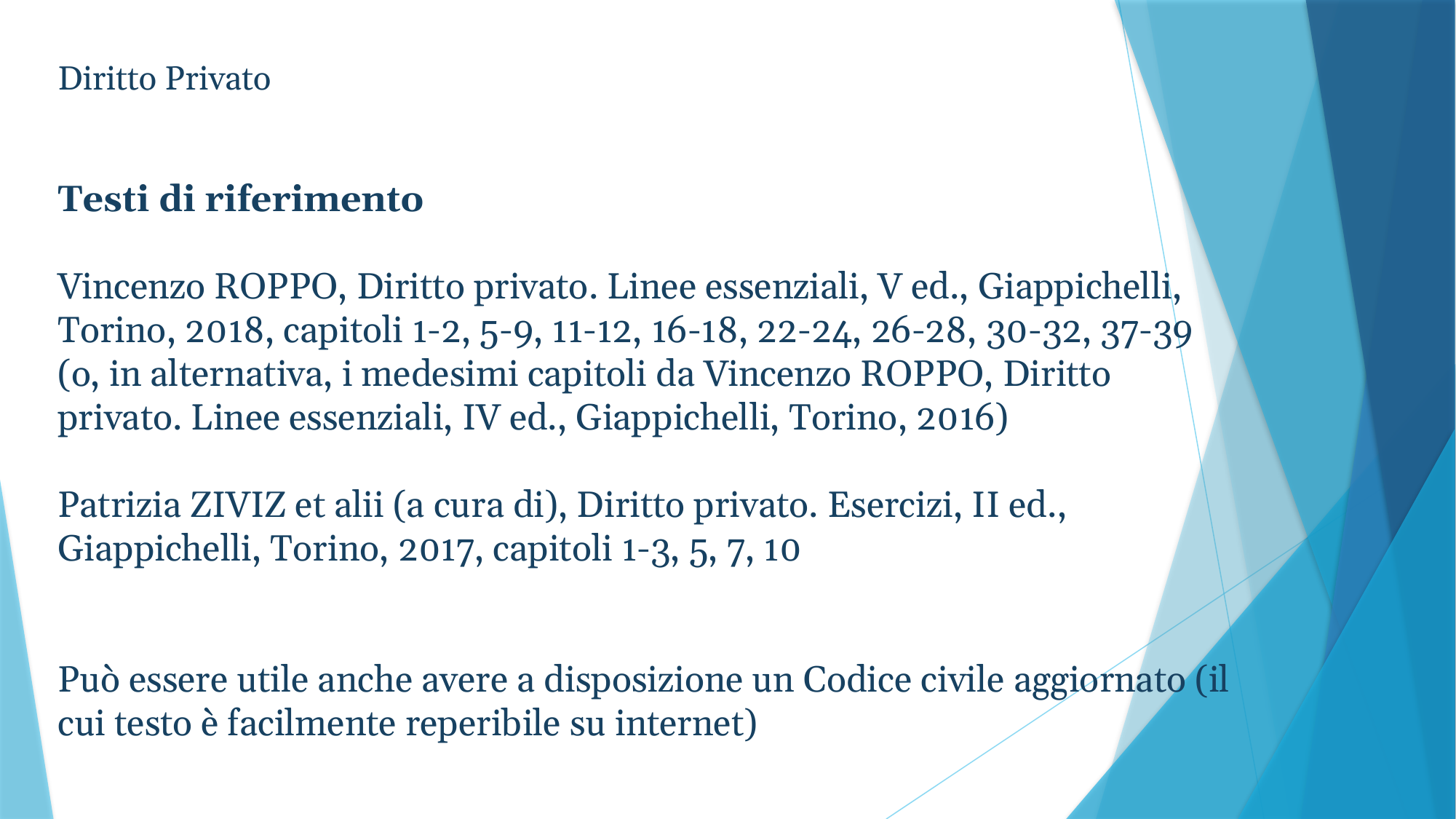

Diritto Privato
Testi di riferimento

Vincenzo ROPPO, Diritto privato. Linee essenziali, V ed., Giappichelli, Torino, 2018, capitoli 1-2, 5-9, 11-12, 16-18, 22-24, 26-28, 30-32, 37-39
(o, in alternativa, i medesimi capitoli da Vincenzo ROPPO, Diritto privato. Linee essenziali, IV ed., Giappichelli, Torino, 2016)

Patrizia ZIVIZ et alii (a cura di), Diritto privato. Esercizi, II ed., Giappichelli, Torino, 2017, capitoli 1-3, 5, 7, 10

Può essere utile anche avere a disposizione un Codice civile aggiornato (il cui testo è facilmente reperibile su internet)